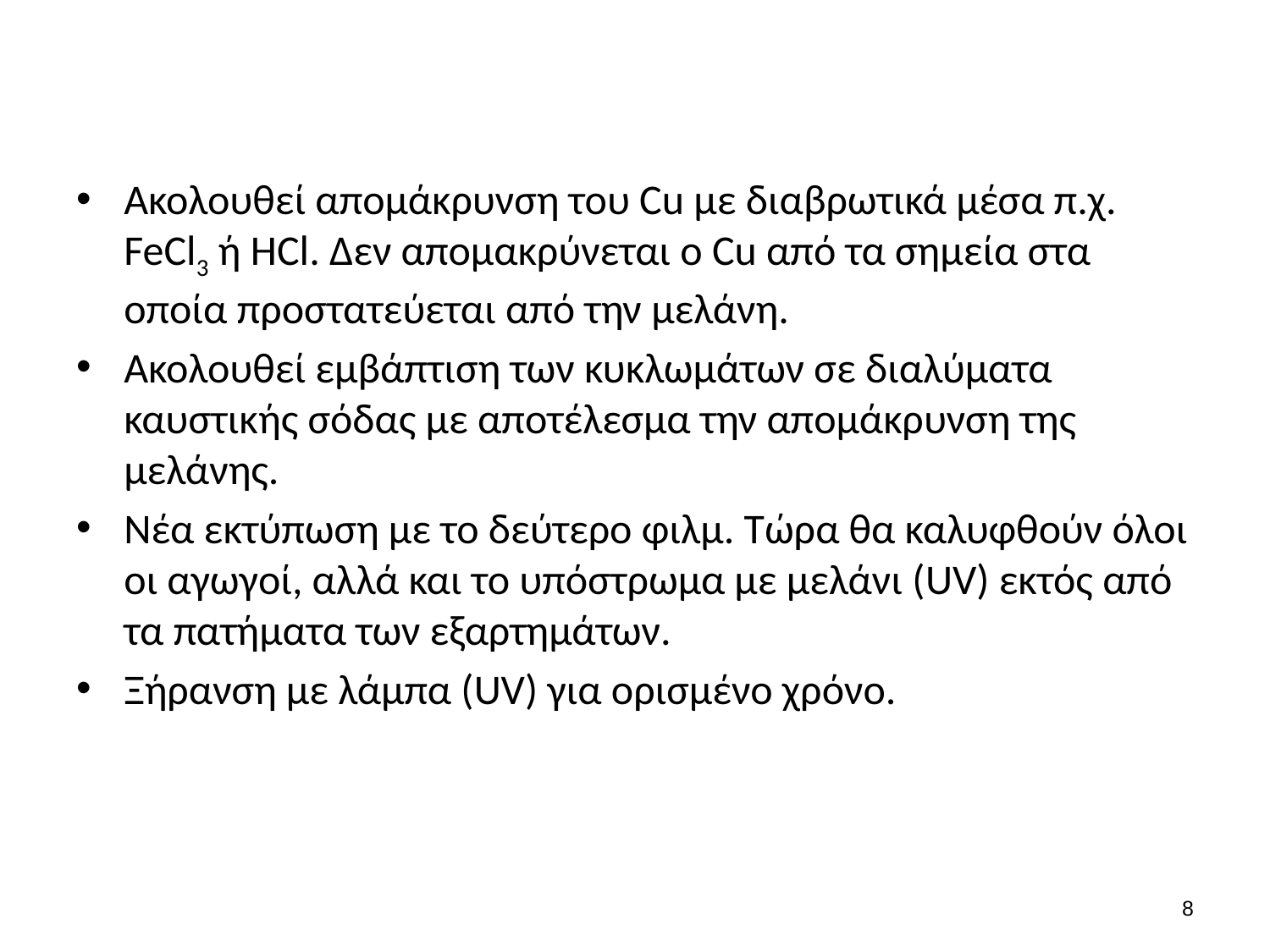

#
Ακολουθεί απομάκρυνση του Cu με διαβρωτικά μέσα π.χ. FeCl3 ή HCl. Δεν απομακρύνεται ο Cu από τα σημεία στα οποία προστατεύεται από την μελάνη.
Ακολουθεί εμβάπτιση των κυκλωμάτων σε διαλύματα καυστικής σόδας με αποτέλεσμα την απομάκρυνση της μελάνης.
Νέα εκτύπωση με το δεύτερο φιλμ. Τώρα θα καλυφθούν όλοι οι αγωγοί, αλλά και το υπόστρωμα με μελάνι (UV) εκτός από τα πατήματα των εξαρτημάτων.
Ξήρανση με λάμπα (UV) για ορισμένο χρόνο.
8